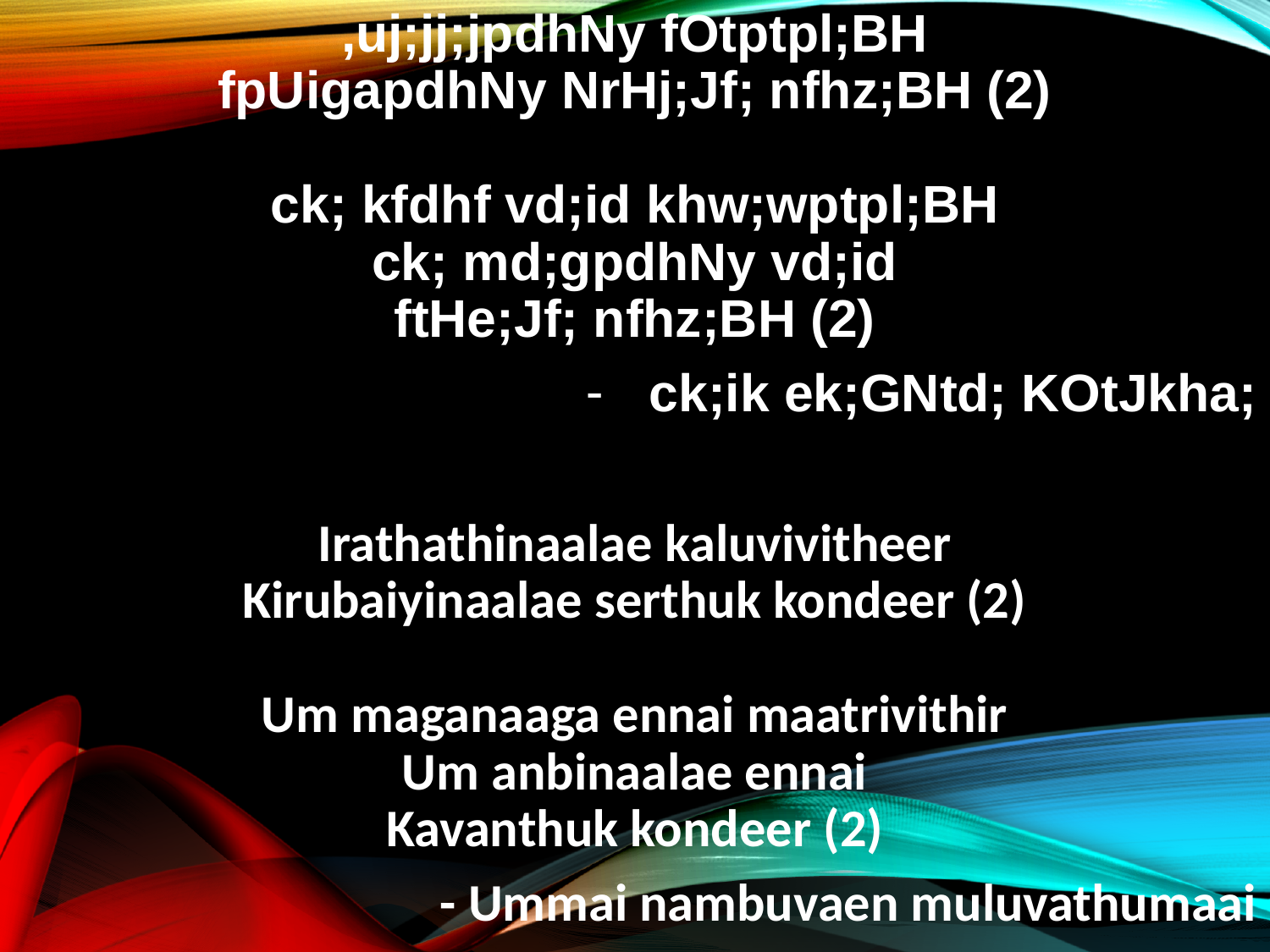

,uj;jj;jpdhNy fOtptpl;BH
fpUigapdhNy NrHj;Jf; nfhz;BH (2)
ck; kfdhf vd;id khw;wptpl;BH
ck; md;gpdhNy vd;id
ftHe;Jf; nfhz;BH (2)
ck;ik ek;GNtd; KOtJkha;

Irathathinaalae kaluvivitheer
Kirubaiyinaalae serthuk kondeer (2)
Um maganaaga ennai maatrivithir
Um anbinaalae ennai
Kavanthuk kondeer (2)
- Ummai nambuvaen muluvathumaai